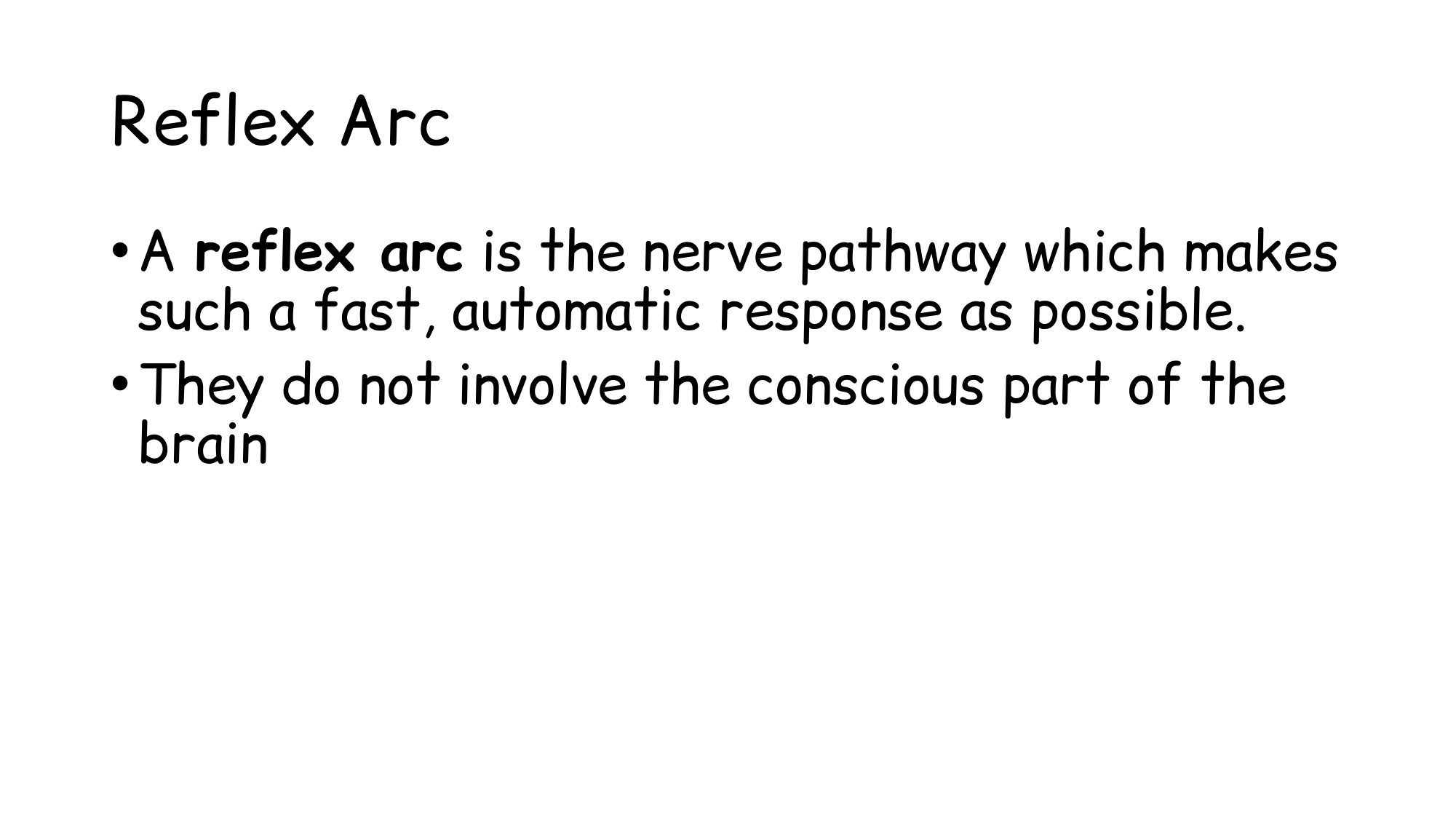

# Reflex Arc
A reflex arc is the nerve pathway which makes such a fast, automatic response as possible.
They do not involve the conscious part of the brain